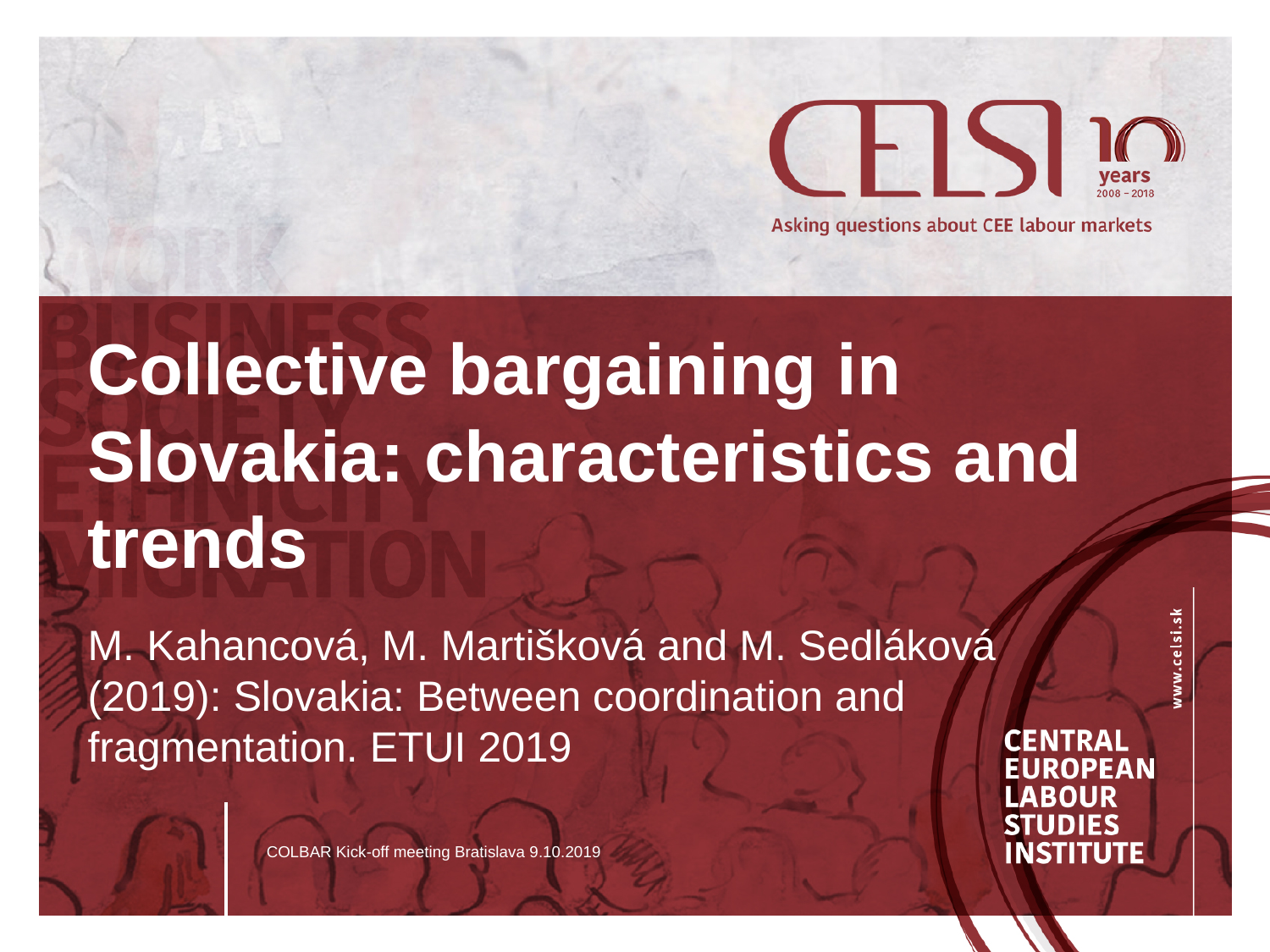

# Collective bargaining in Slovakia: characteristics and trends
M. Kahancová, M. Martišková and M. Sedláková (2019): Slovakia: Between coordination and fragmentation. ETUI 2019
COLBAR Kick-off meeting Bratislava 9.10.2019